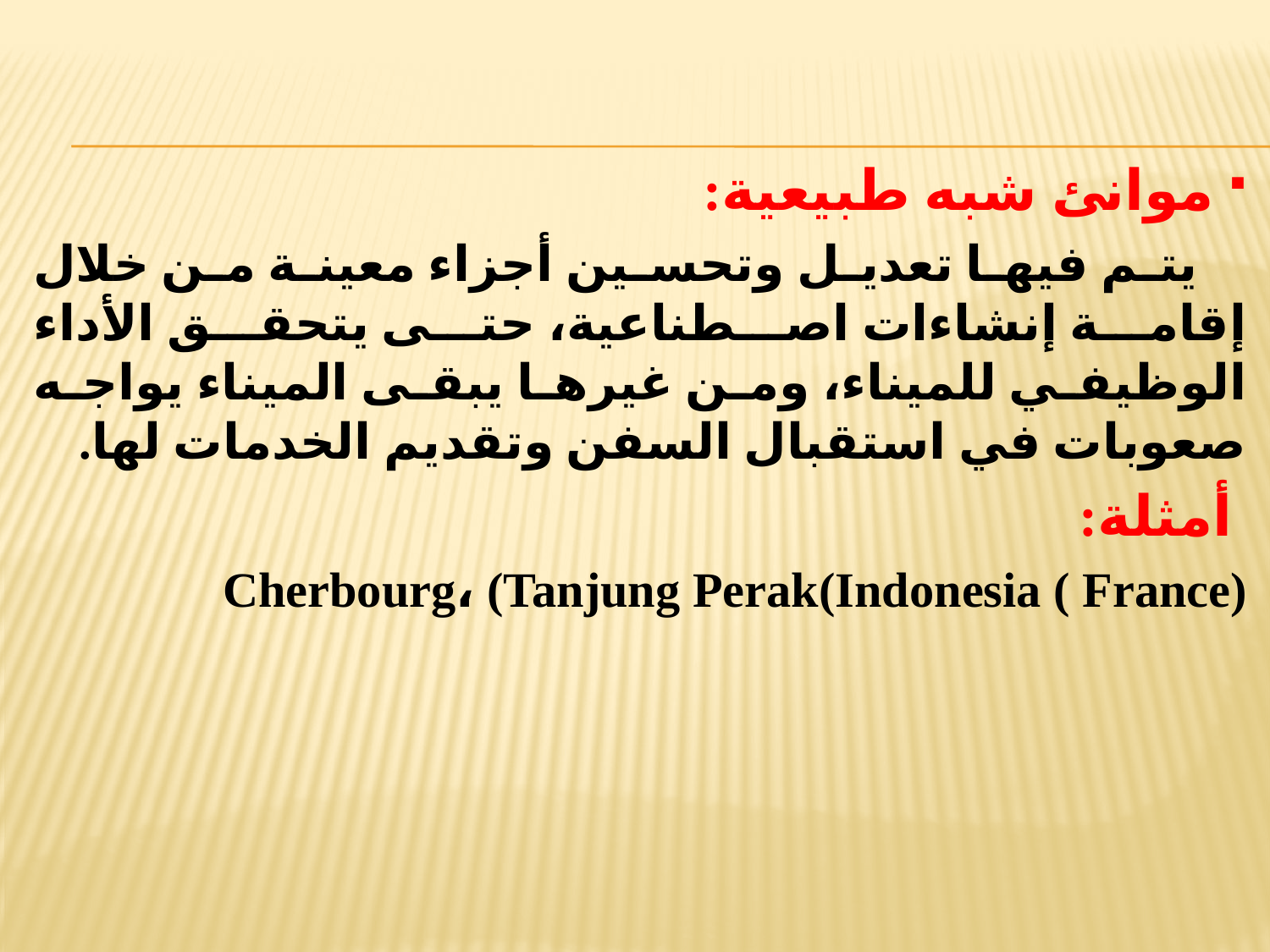

موانئ شبه طبيعية:
    يتم فيها تعديل وتحسين أجزاء معينة من خلال إقامة إنشاءات اصطناعية، حتى يتحقق الأداء الوظيفي للميناء، ومن غيرها يبقى الميناء يواجه صعوبات في استقبال السفن وتقديم الخدمات لها.
 أمثلة:
(France ) Cherbourg، (Tanjung Perak(Indonesia